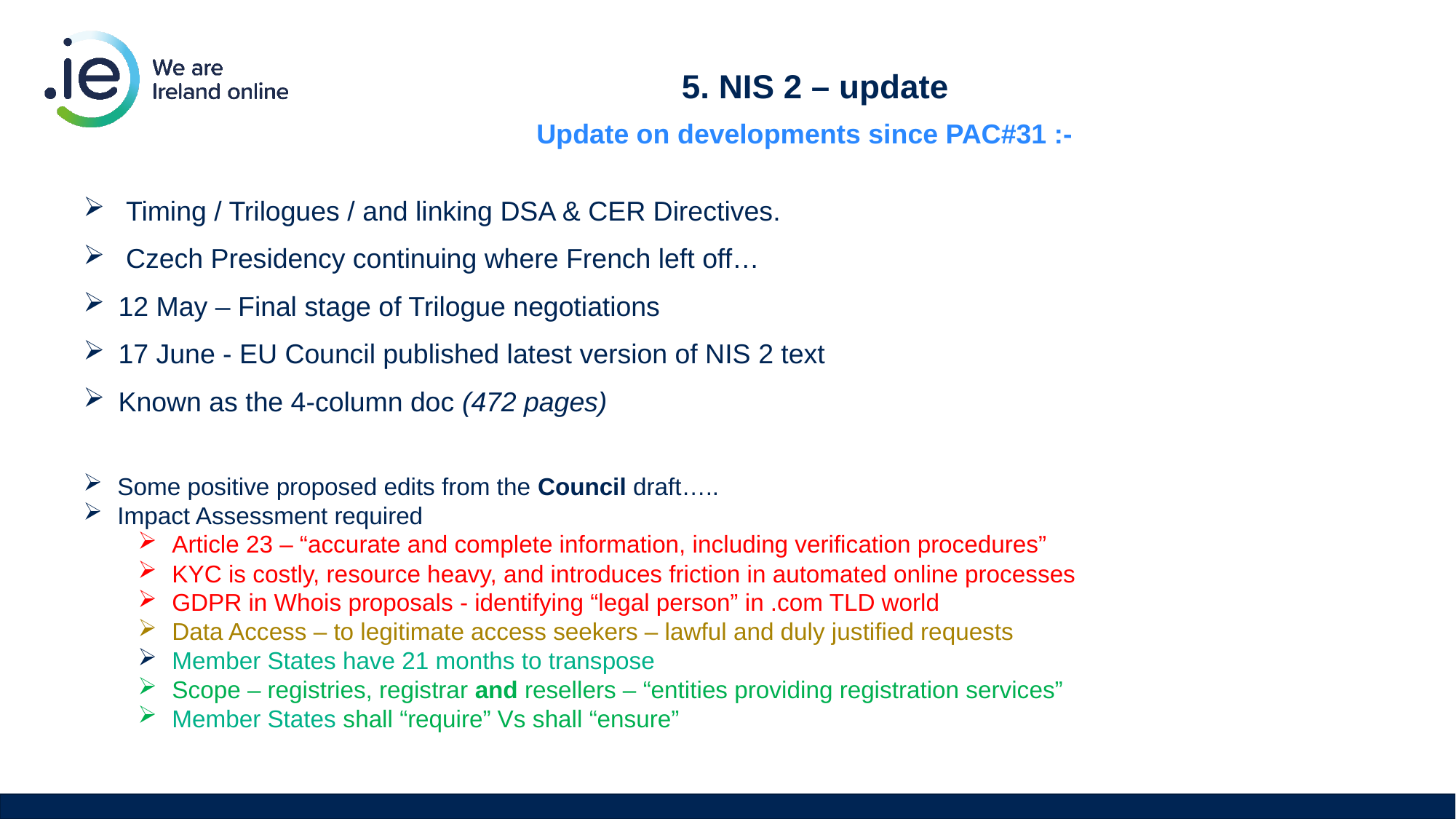

5. NIS 2 – update
Update on developments since PAC#31 :-
  Timing / Trilogues / and linking DSA & CER Directives.
  Czech Presidency continuing where French left off…
 12 May – Final stage of Trilogue negotiations
 17 June - EU Council published latest version of NIS 2 text
 Known as the 4-column doc (472 pages)

 Some positive proposed edits from the Council draft…..
 Impact Assessment required
 Article 23 – “accurate and complete information, including verification procedures”
 KYC is costly, resource heavy, and introduces friction in automated online processes
 GDPR in Whois proposals - identifying “legal person” in .com TLD world
 Data Access – to legitimate access seekers – lawful and duly justified requests
 Member States have 21 months to transpose
 Scope – registries, registrar and resellers – “entities providing registration services”
 Member States shall “require” Vs shall “ensure”